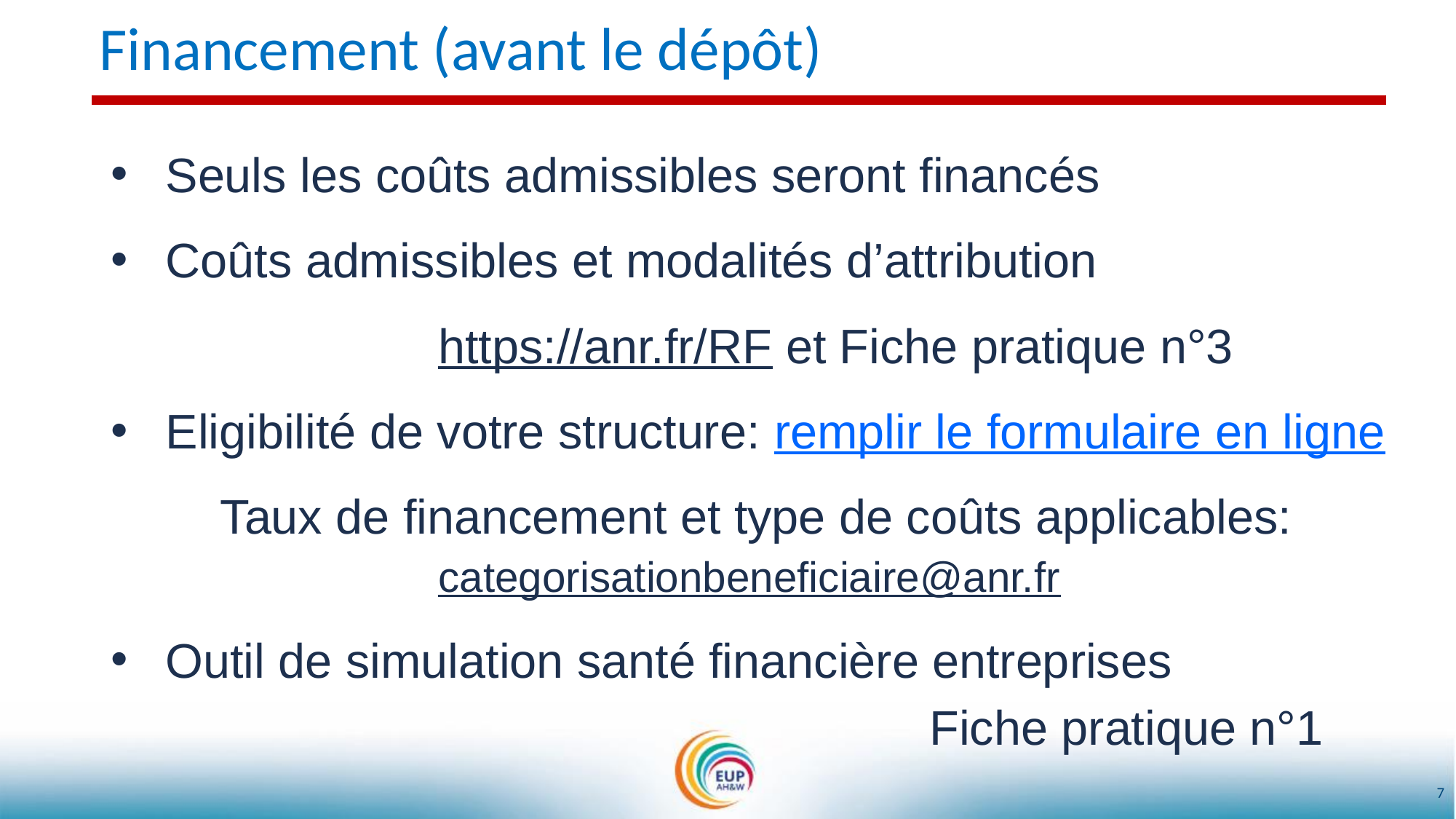

Financement (avant le dépôt)
Seuls les coûts admissibles seront financés
Coûts admissibles et modalités d’attribution
https://anr.fr/RF et Fiche pratique n°3
Eligibilité de votre structure: remplir le formulaire en ligne
	Taux de financement et type de coûts applicables: 					categorisationbeneficiaire@anr.fr
Outil de simulation santé financière entreprises
							Fiche pratique n°1
7